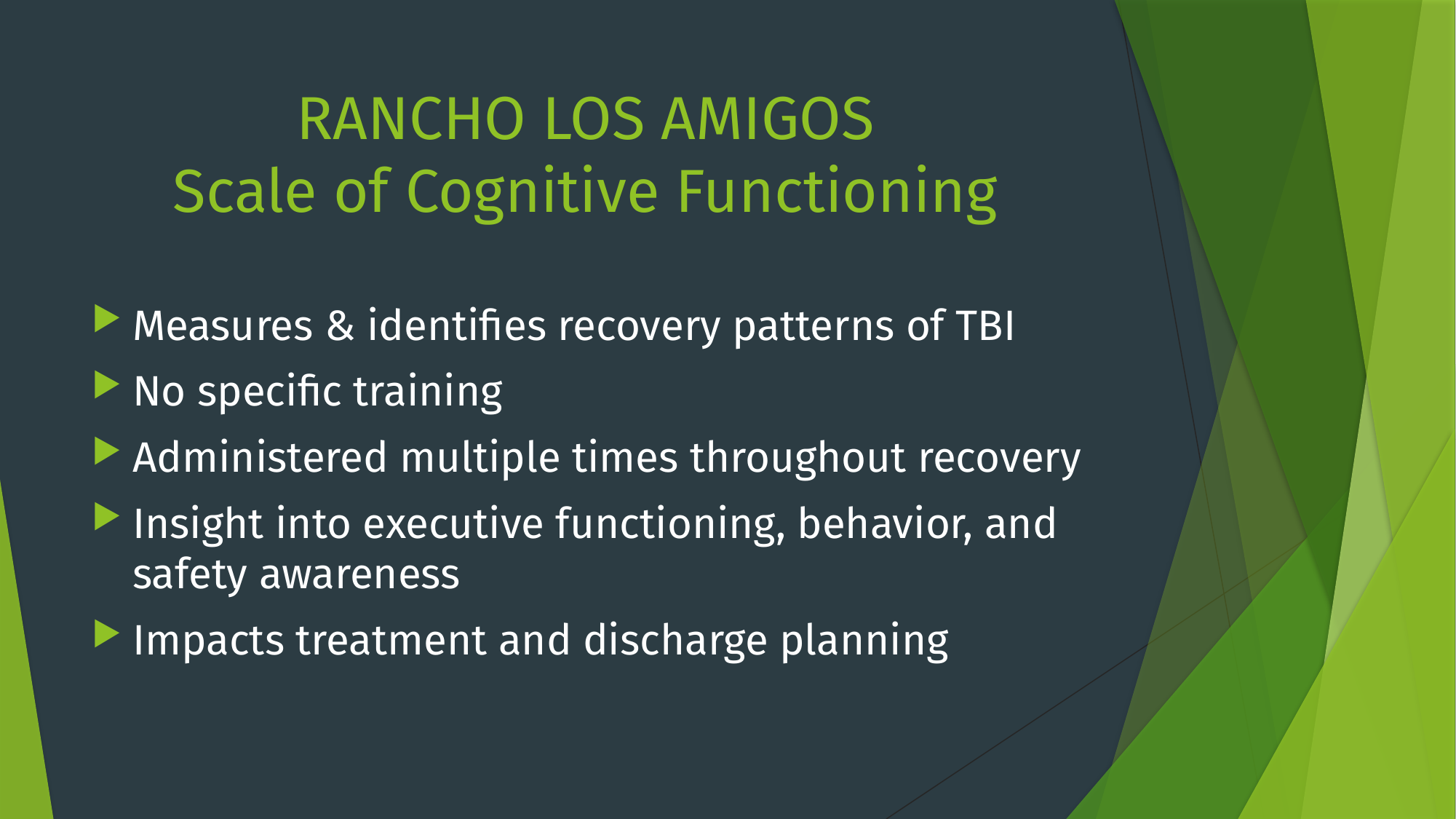

# RANCHO LOS AMIGOS Scale of Cognitive Functioning
Measures & identifies recovery patterns of TBI
No specific training
Administered multiple times throughout recovery
Insight into executive functioning, behavior, and safety awareness
Impacts treatment and discharge planning